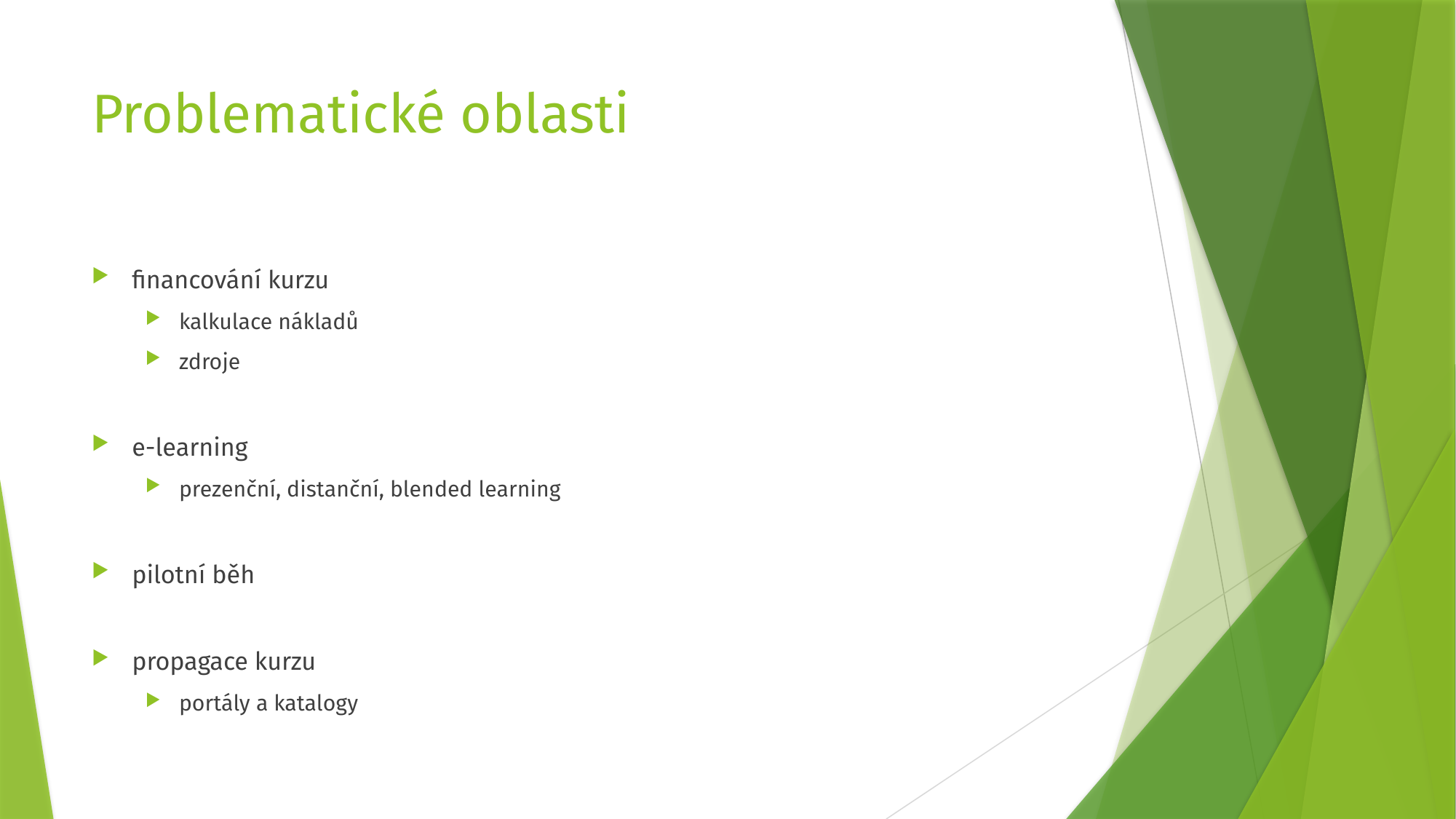

# Problematické oblasti
financování kurzu
kalkulace nákladů
zdroje

e-learning
prezenční, distanční, blended learning

pilotní běh

propagace kurzu
portály a katalogy